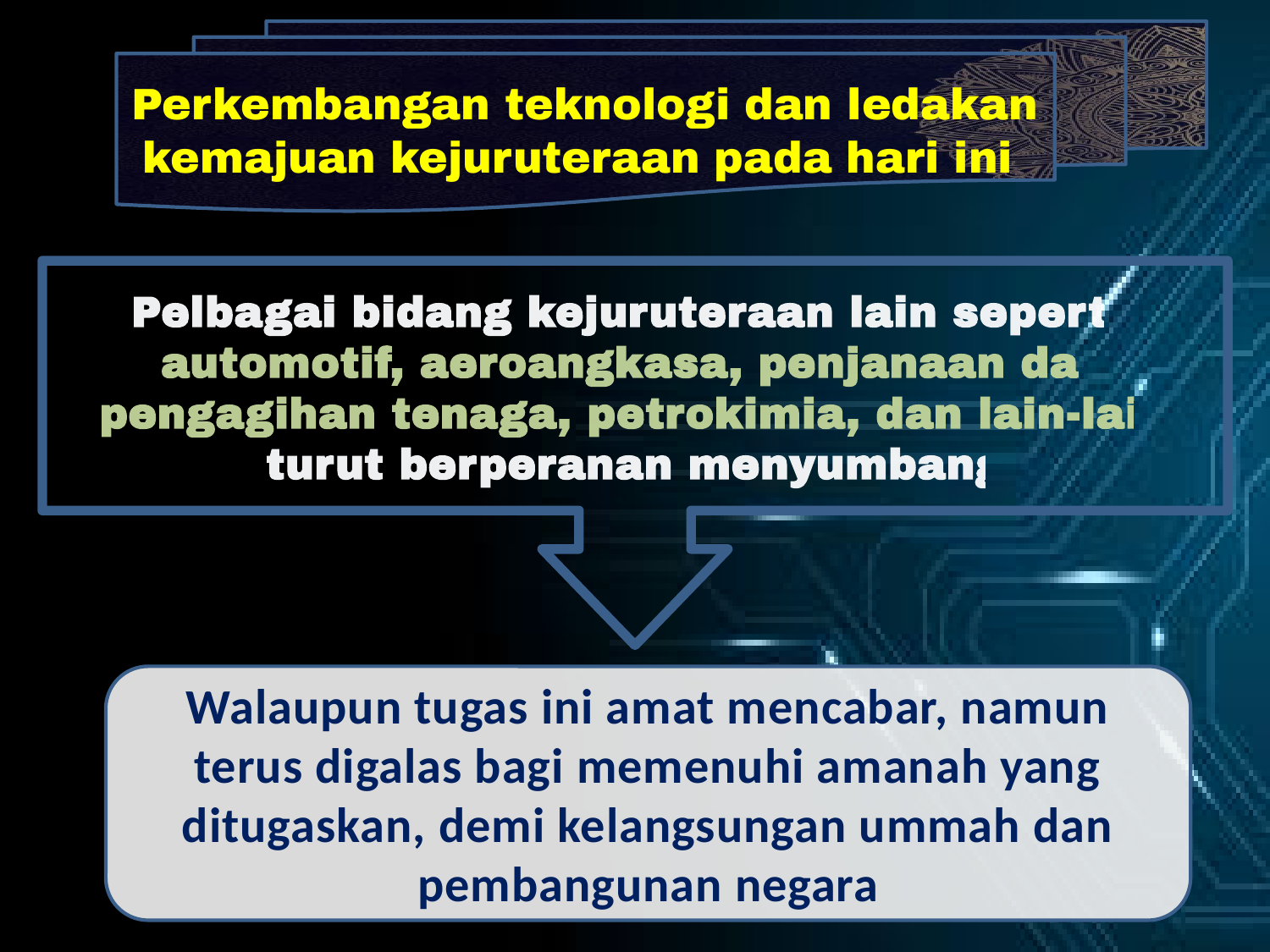

Perkembangan teknologi dan ledakan kemajuan kejuruteraan pada hari ini
Pelbagai bidang kejuruteraan lain seperti, automotif, aeroangkasa, penjanaan dan pengagihan tenaga, petrokimia, dan lain-lain turut berperanan menyumbang
Walaupun tugas ini amat mencabar, namun terus digalas bagi memenuhi amanah yang ditugaskan, demi kelangsungan ummah dan pembangunan negara